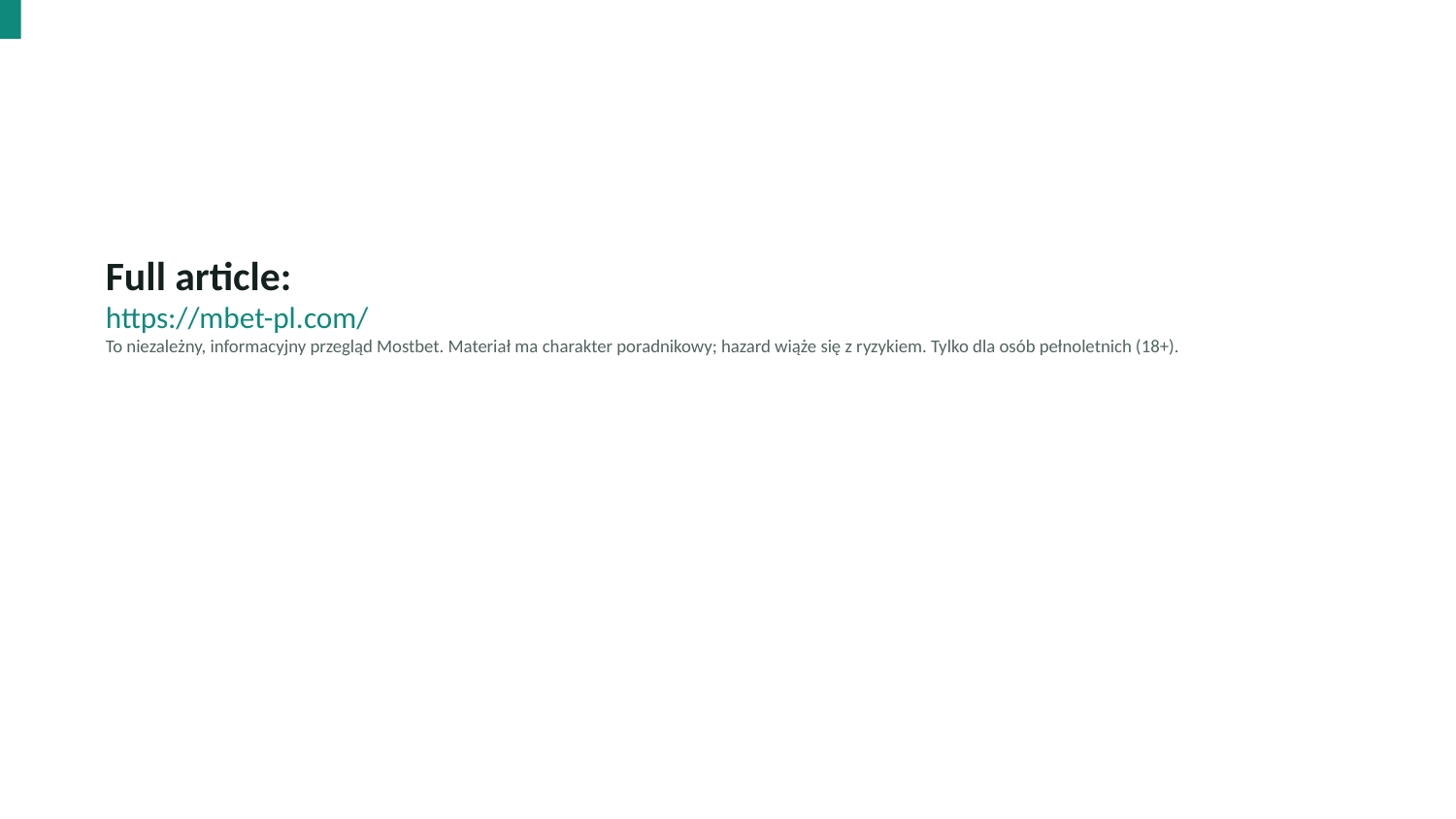

Full article:
https://mbet-pl.com/
To niezależny, informacyjny przegląd Mostbet. Materiał ma charakter poradnikowy; hazard wiąże się z ryzykiem. Tylko dla osób pełnoletnich (18+).